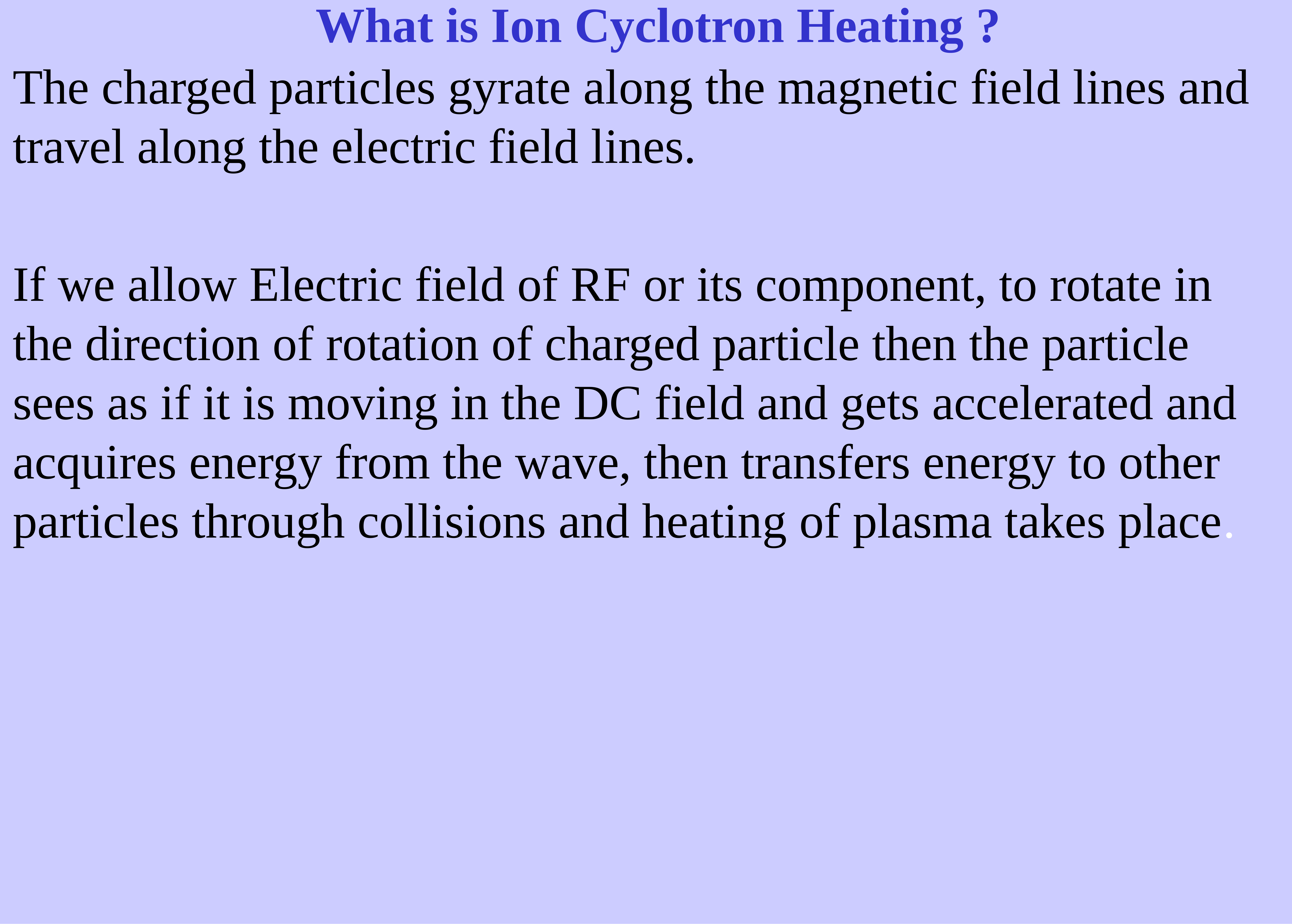

# What is Ion Cyclotron Heating ?
The charged particles gyrate along the magnetic field lines and travel along the electric field lines.

If we allow Electric field of RF or its component, to rotate in the direction of rotation of charged particle then the particle sees as if it is moving in the DC field and gets accelerated and acquires energy from the wave, then transfers energy to other particles through collisions and heating of plasma takes place.